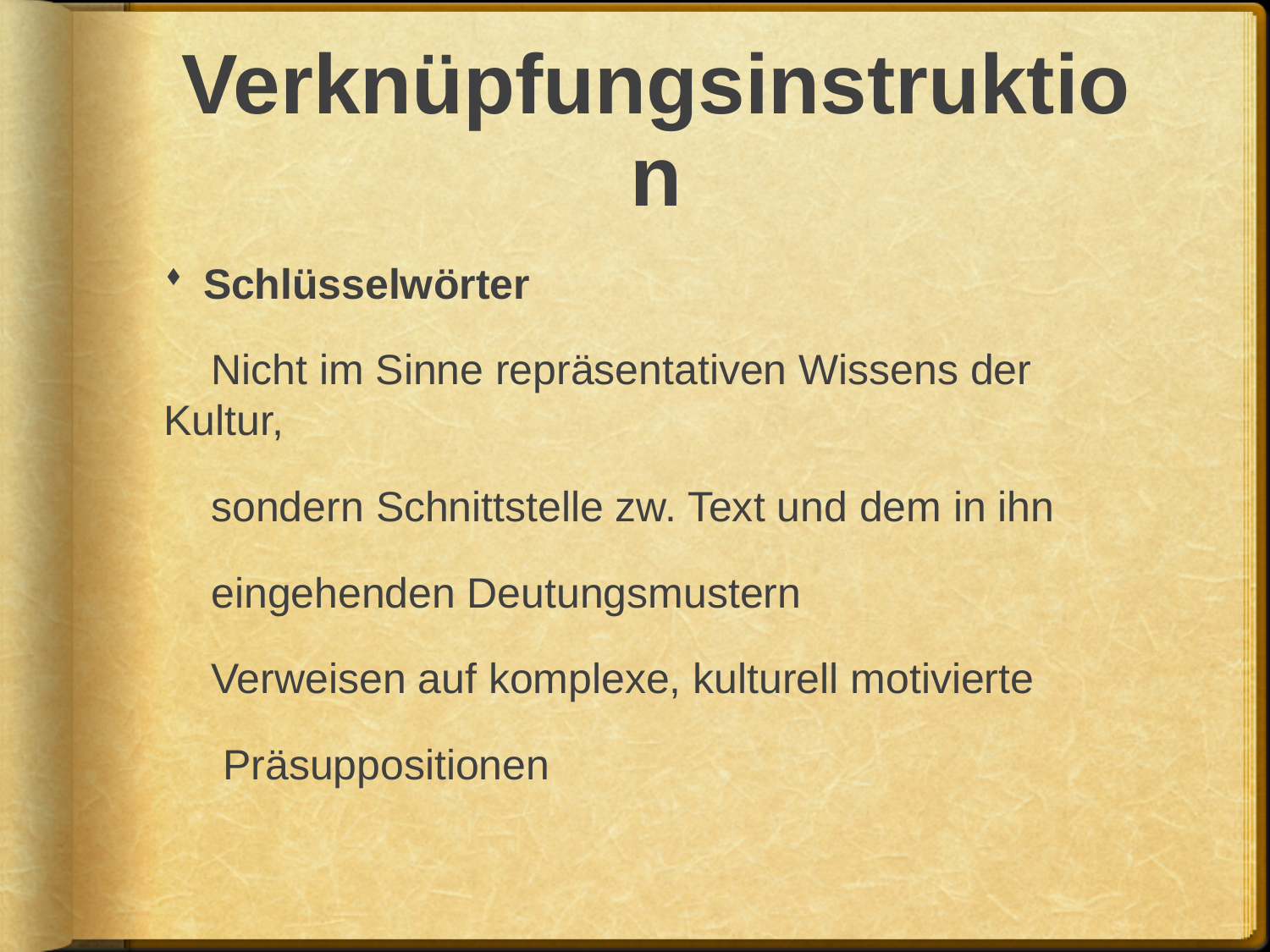

# Verknüpfungsinstruktion
Schlüsselwörter
    Nicht im Sinne repräsentativen Wissens der Kultur,
    sondern Schnittstelle zw. Text und dem in ihn
    eingehenden Deutungsmustern
    Verweisen auf komplexe, kulturell motivierte
     Präsuppositionen